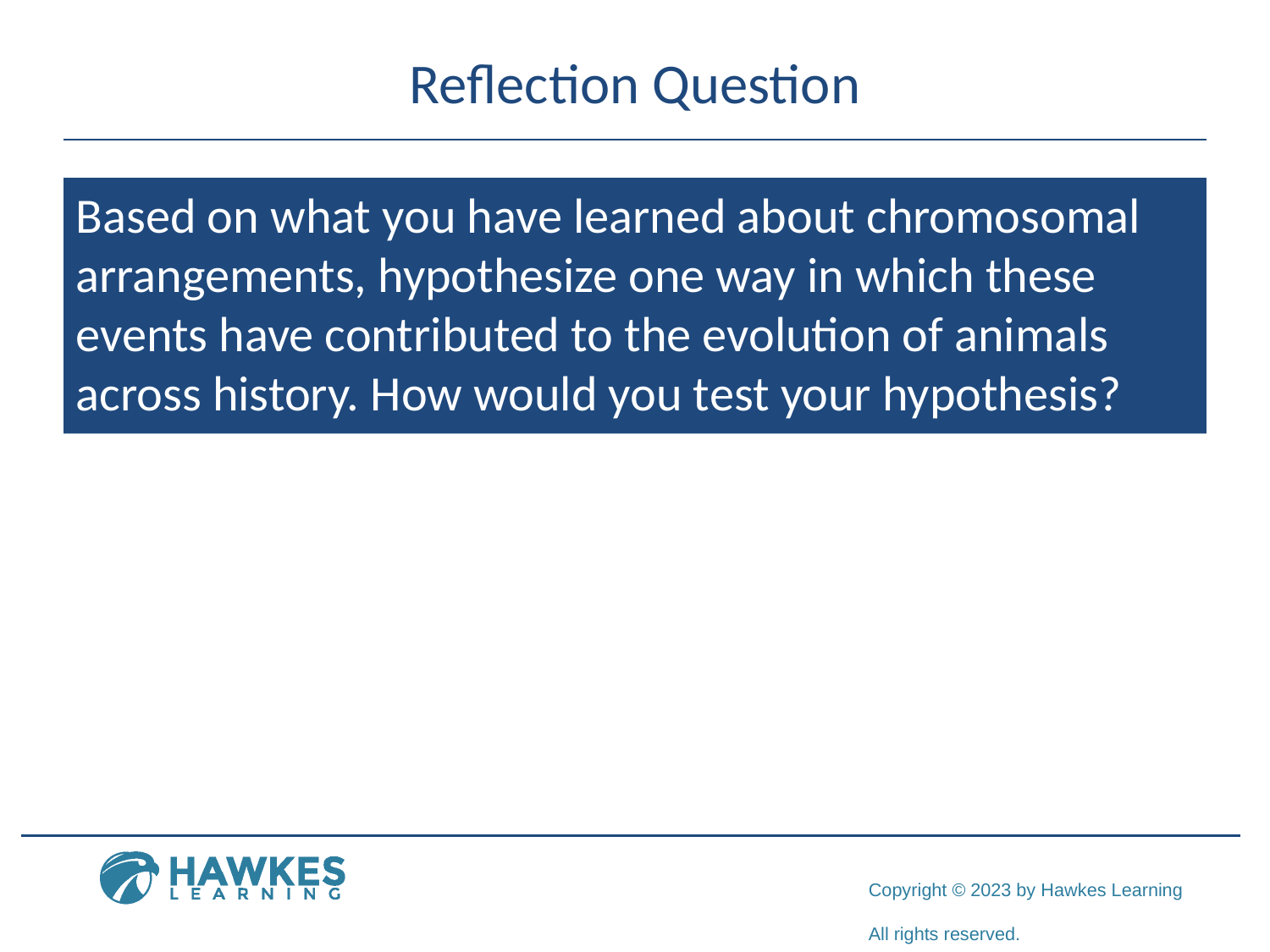

# Reflection Question
Based on what you have learned about chromosomal arrangements, hypothesize one way in which these events have contributed to the evolution of animals across history. How would you test your hypothesis?